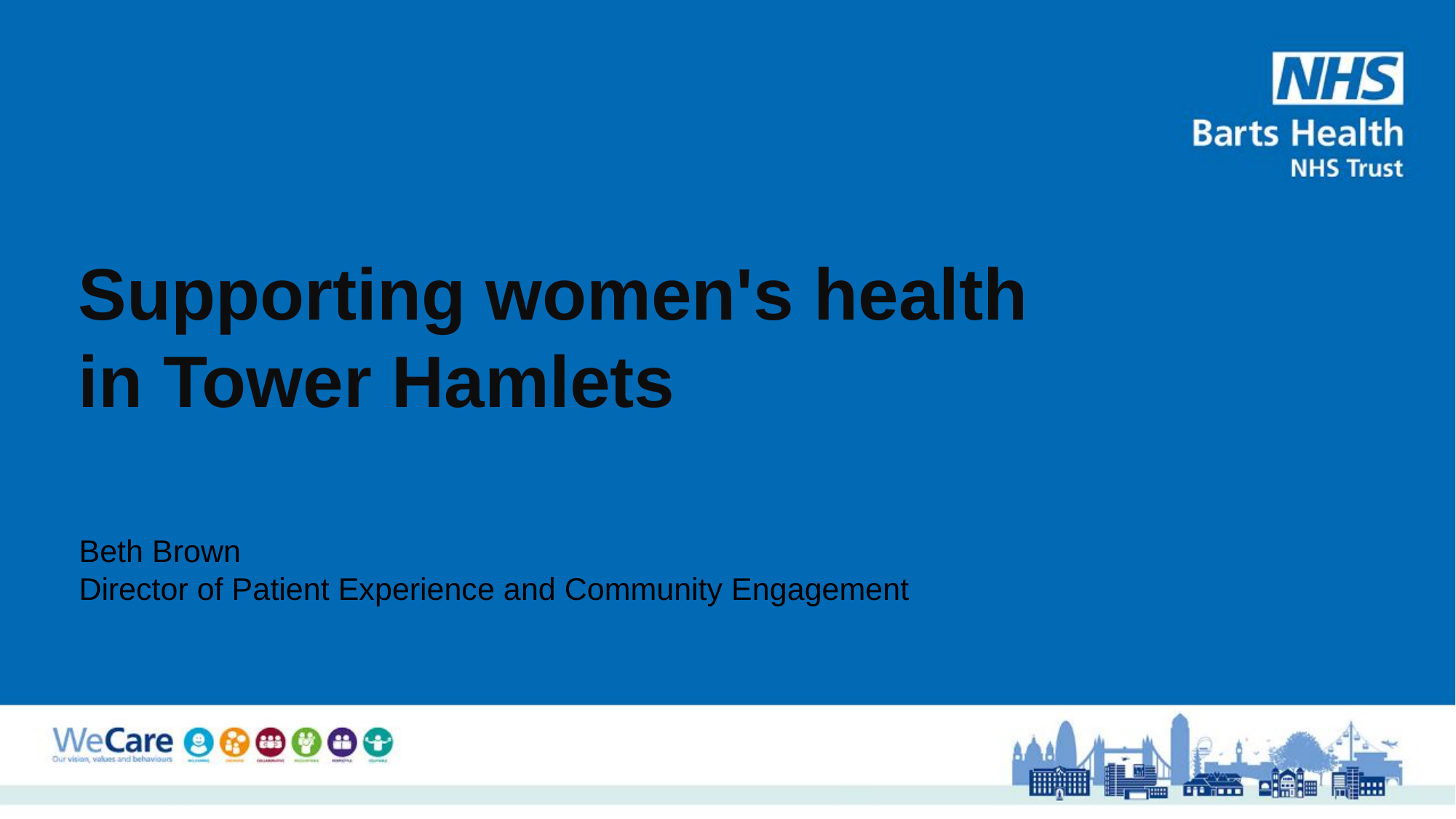

# Supporting women's health in Tower Hamlets
Beth Brown
Director of Patient Experience and Community Engagement